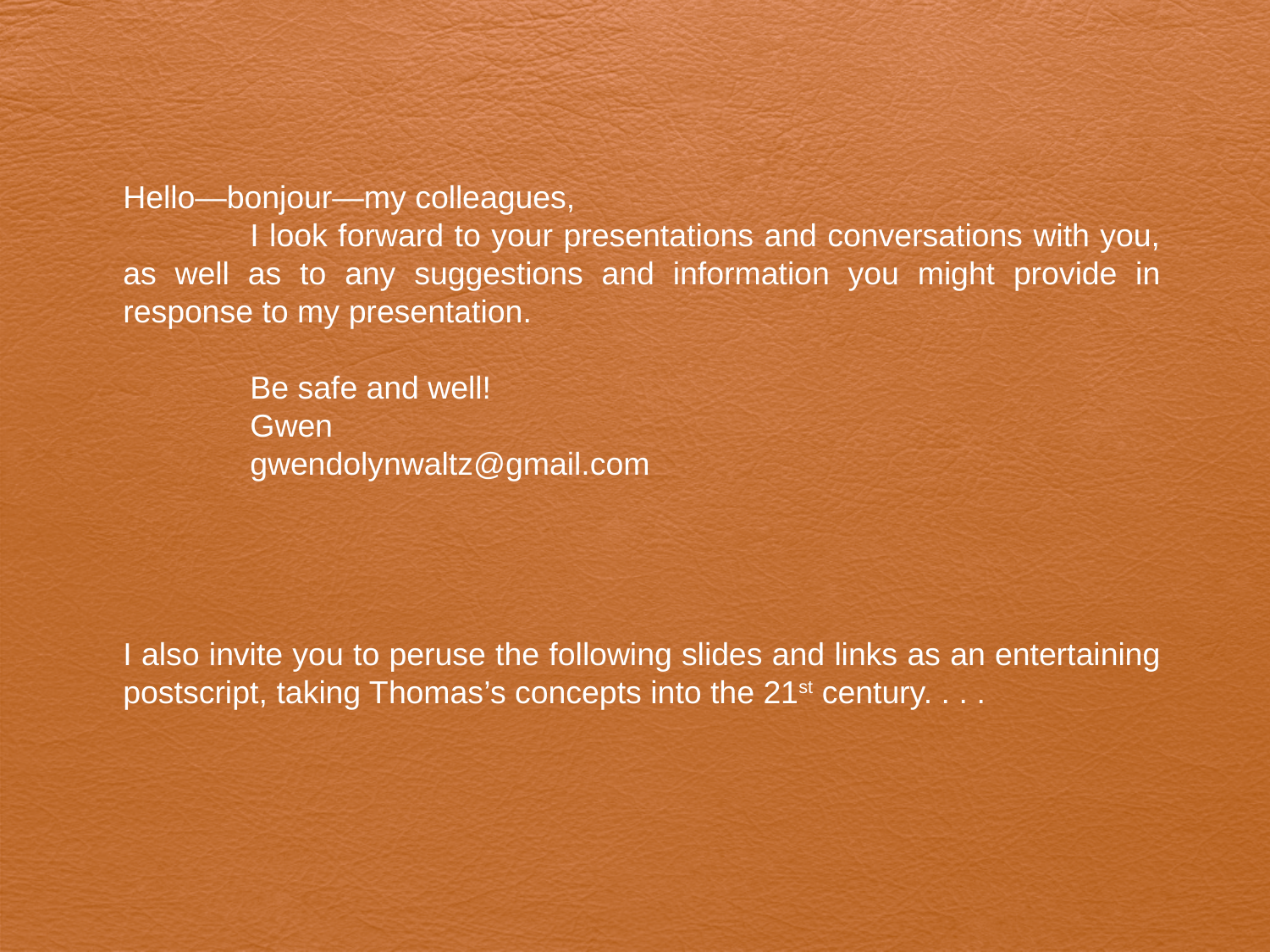

Hello—bonjour—my colleagues,
	I look forward to your presentations and conversations with you, as well as to any suggestions and information you might provide in response to my presentation.

	Be safe and well!
	Gwen
	gwendolynwaltz@gmail.com

I also invite you to peruse the following slides and links as an entertaining postscript, taking Thomas’s concepts into the 21st century. . . .